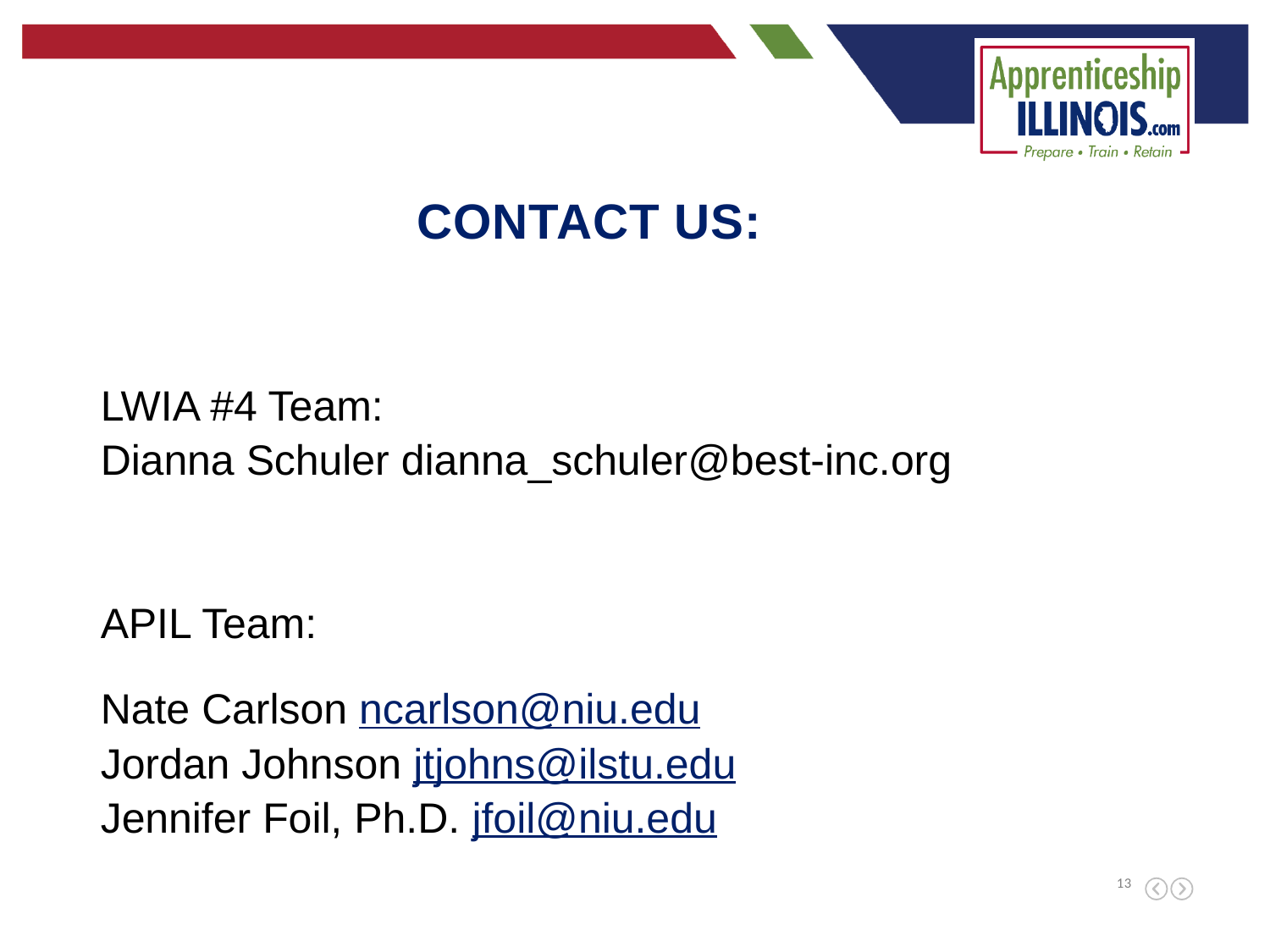

Contact us:

LWIA #4 Team:
Dianna Schuler dianna_schuler@best-inc.org

APIL Team:

Nate Carlson ncarlson@niu.edu
Jordan Johnson jtjohns@ilstu.edu
Jennifer Foil, Ph.D. jfoil@niu.edu